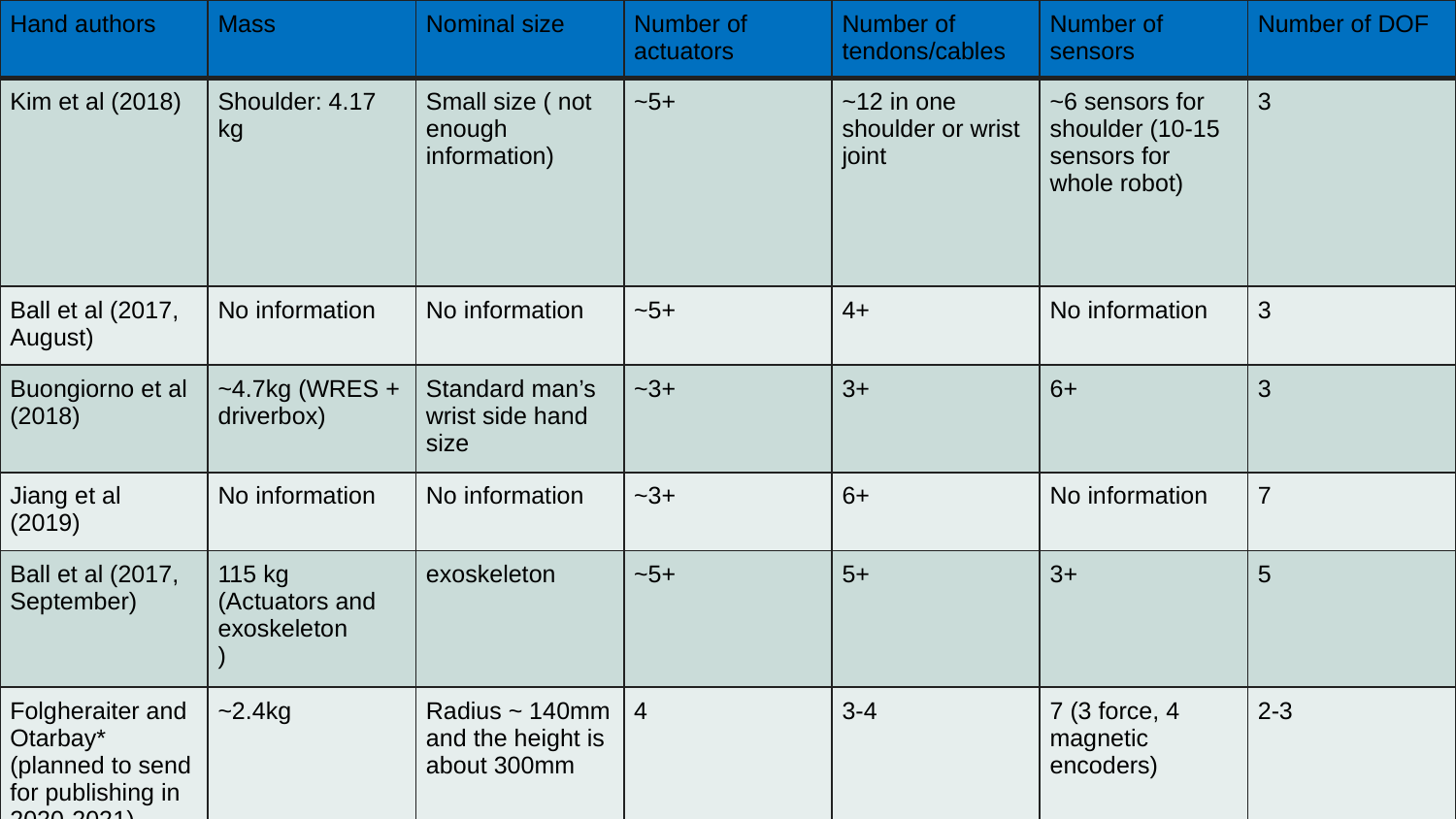

| Hand authors | Mass | Nominal size | Number of actuators | Number of tendons/cables | Number of sensors | Number of DOF |
| --- | --- | --- | --- | --- | --- | --- |
| Kim et al (2018) | Shoulder: 4.17 kg | Small size ( not enough information) | ~5+ | ~12 in one shoulder or wrist joint | ~6 sensors for shoulder (10-15 sensors for whole robot) | 3 |
| Ball et al (2017, August) | No information | No information | ~5+ | 4+ | No information | 3 |
| Buongiorno et al (2018) | ~4.7kg (WRES + driverbox) | Standard man’s  wrist side hand size | ~3+ | 3+ | 6+ | 3 |
| Jiang et al (2019) | No information | No information | ~3+ | 6+ | No information | 7 |
| Ball et al (2017, September) | 115 kg (Actuators and exoskeleton ) | exoskeleton | ~5+ | 5+ | 3+ | 5 |
| Folgheraiter and Otarbay\* (planned to send for publishing in 2020-2021) | ~2.4kg | Radius ~ 140mm and the height is about 300mm | 4 | 3-4 | 7 (3 force, 4 magnetic encoders) | 2-3 |